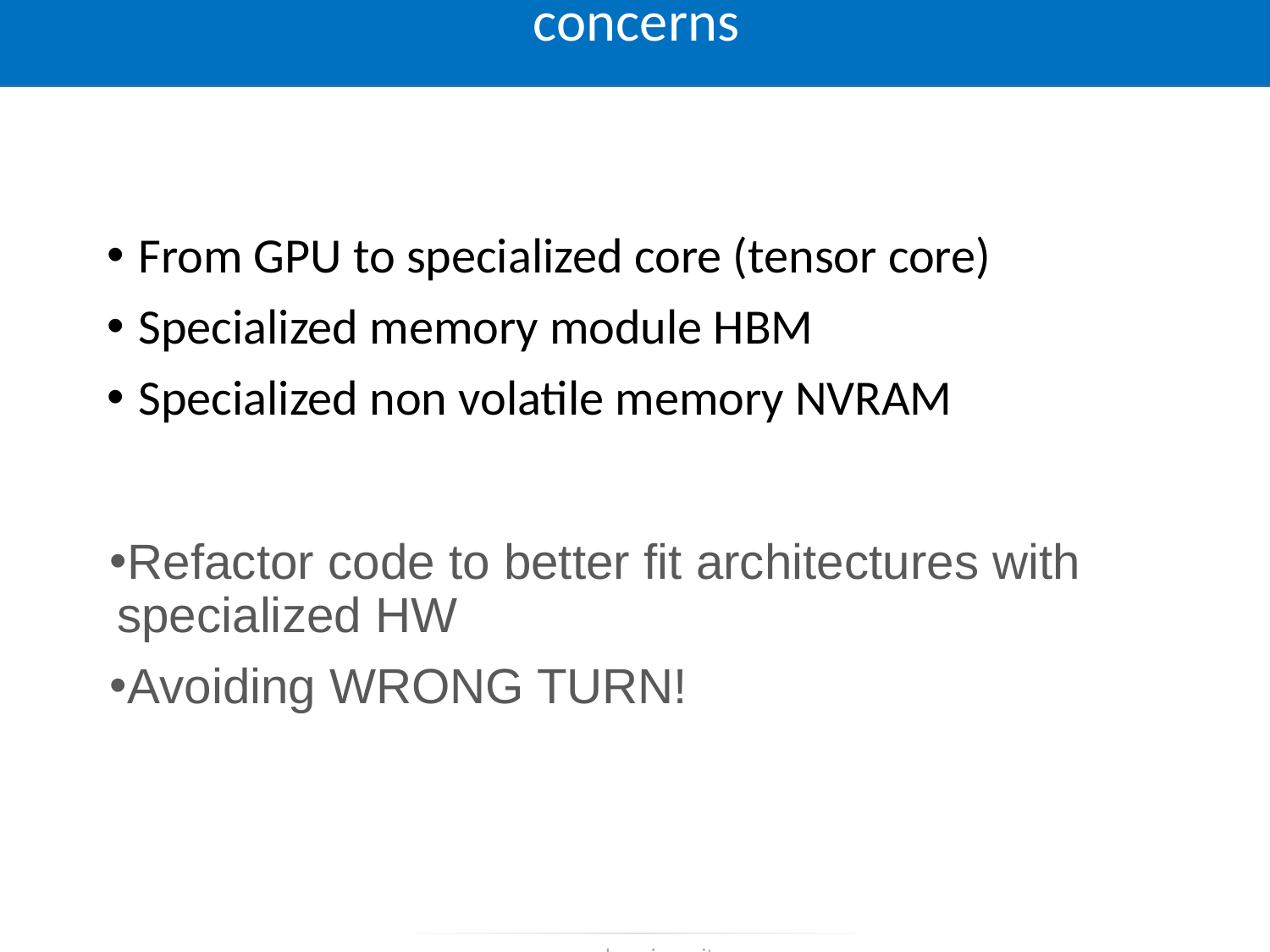

# concerns
From GPU to specialized core (tensor core)
Specialized memory module HBM
Specialized non volatile memory NVRAM
Refactor code to better fit architectures with specialized HW
Avoiding WRONG TURN!